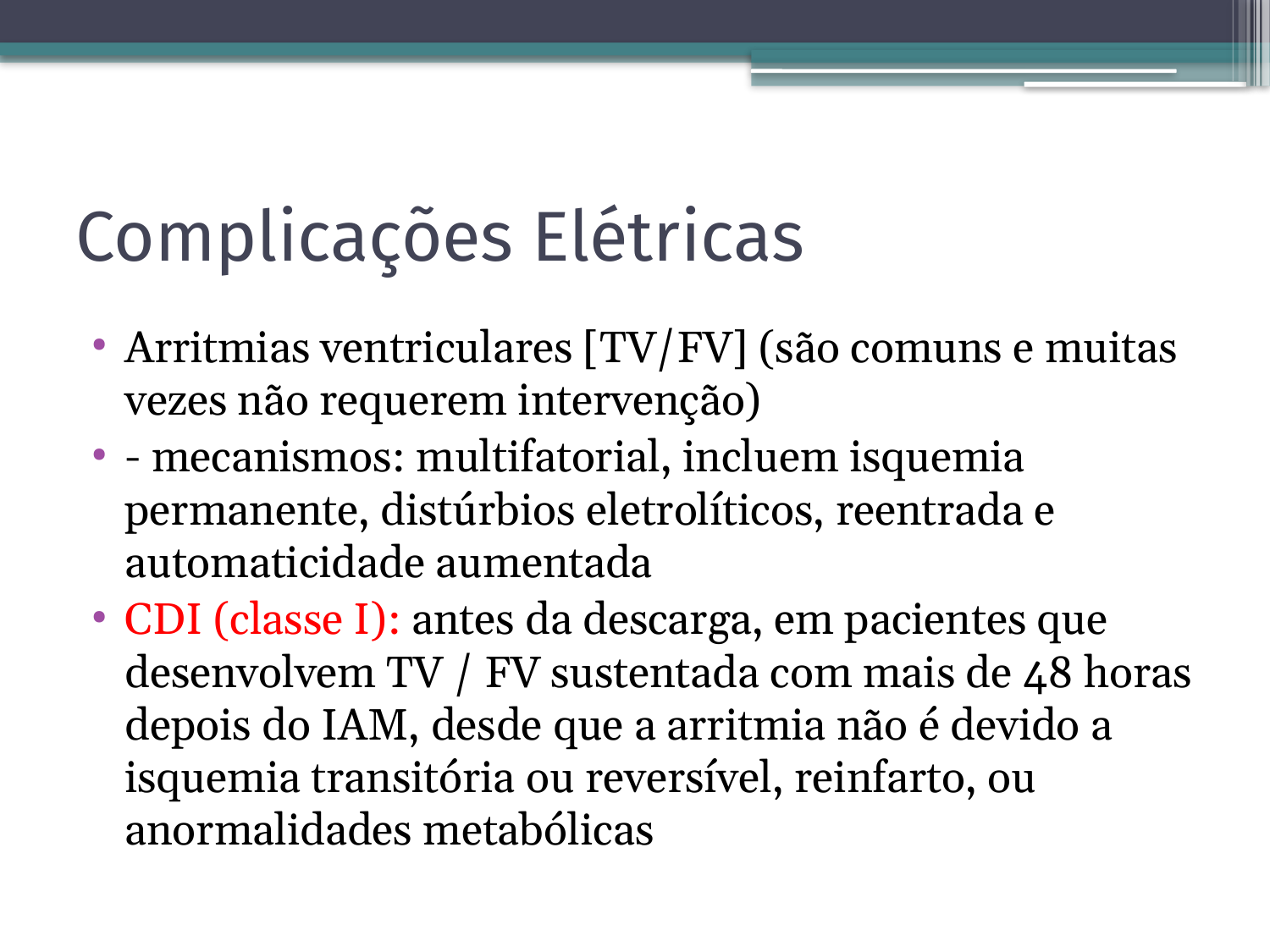

# Complicações Elétricas
Arritmias ventriculares [TV/FV] (são comuns e muitas vezes não requerem intervenção)
- mecanismos: multifatorial, incluem isquemia permanente, distúrbios eletrolíticos, reentrada e automaticidade aumentada
CDI (classe I): antes da descarga, em pacientes que
desenvolvem TV / FV sustentada com mais de 48 horas depois do IAM, desde que a arritmia não é devido a
isquemia transitória ou reversível, reinfarto, ou
anormalidades metabólicas